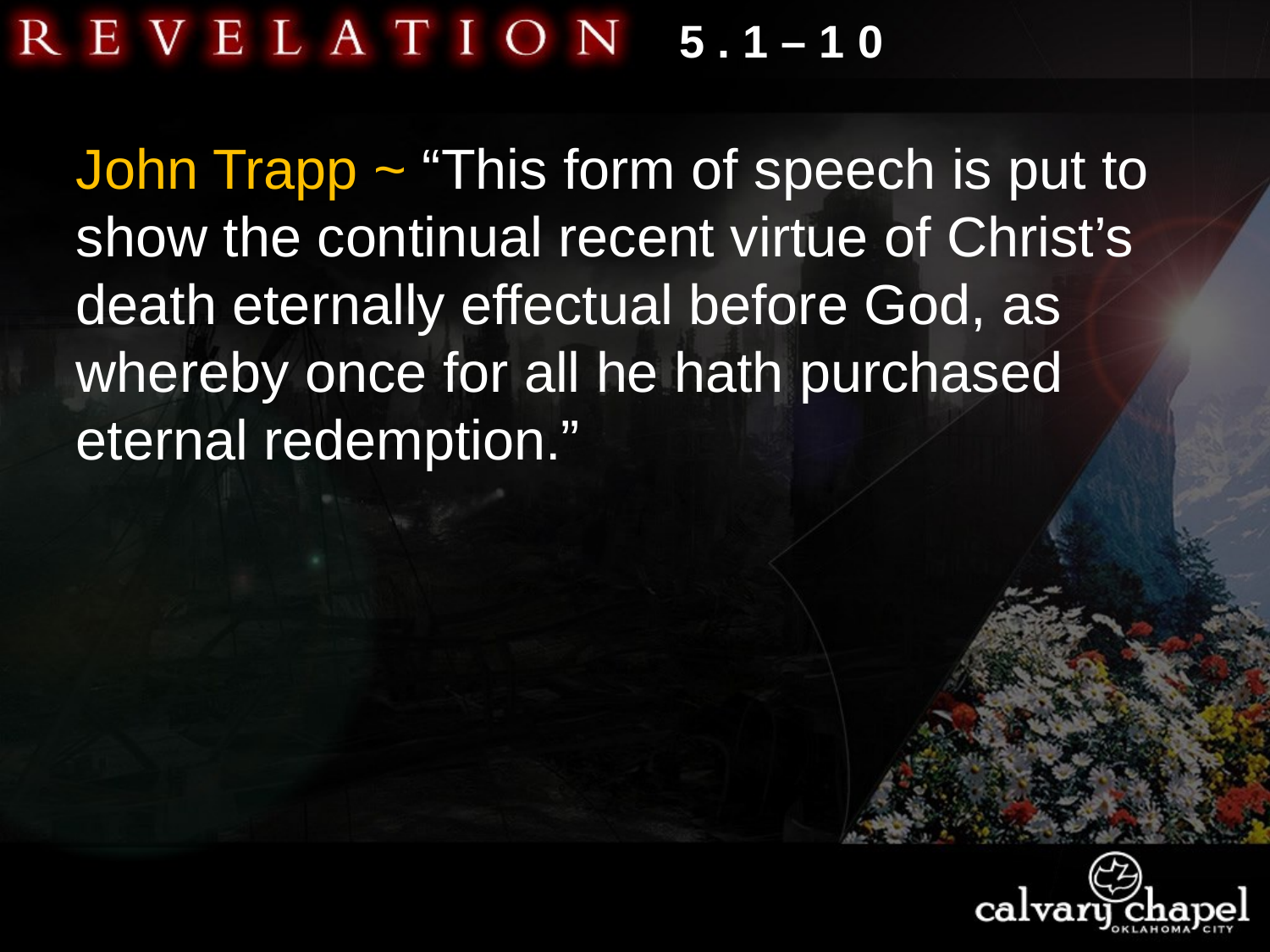

5 . 1 – 1 0
John Trapp ~ “This form of speech is put to show the continual recent virtue of Christ’s death eternally effectual before God, as whereby once for all he hath purchased eternal redemption.”